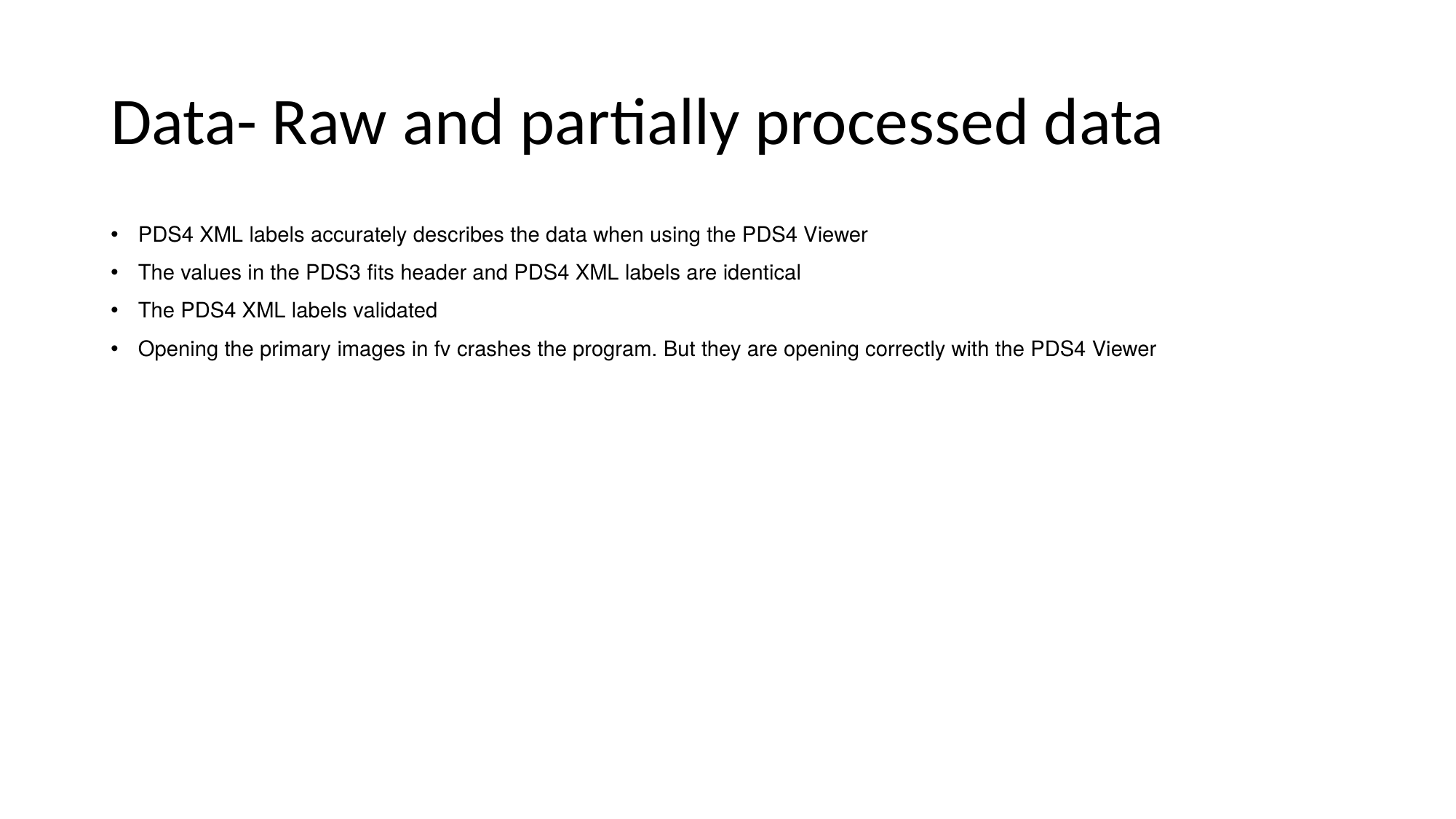

# Data- Raw and partially processed data
PDS4 XML labels accurately describes the data when using the PDS4 Viewer
The values in the PDS3 fits header and PDS4 XML labels are identical
The PDS4 XML labels validated
Opening the primary images in fv crashes the program. But they are opening correctly with the PDS4 Viewer